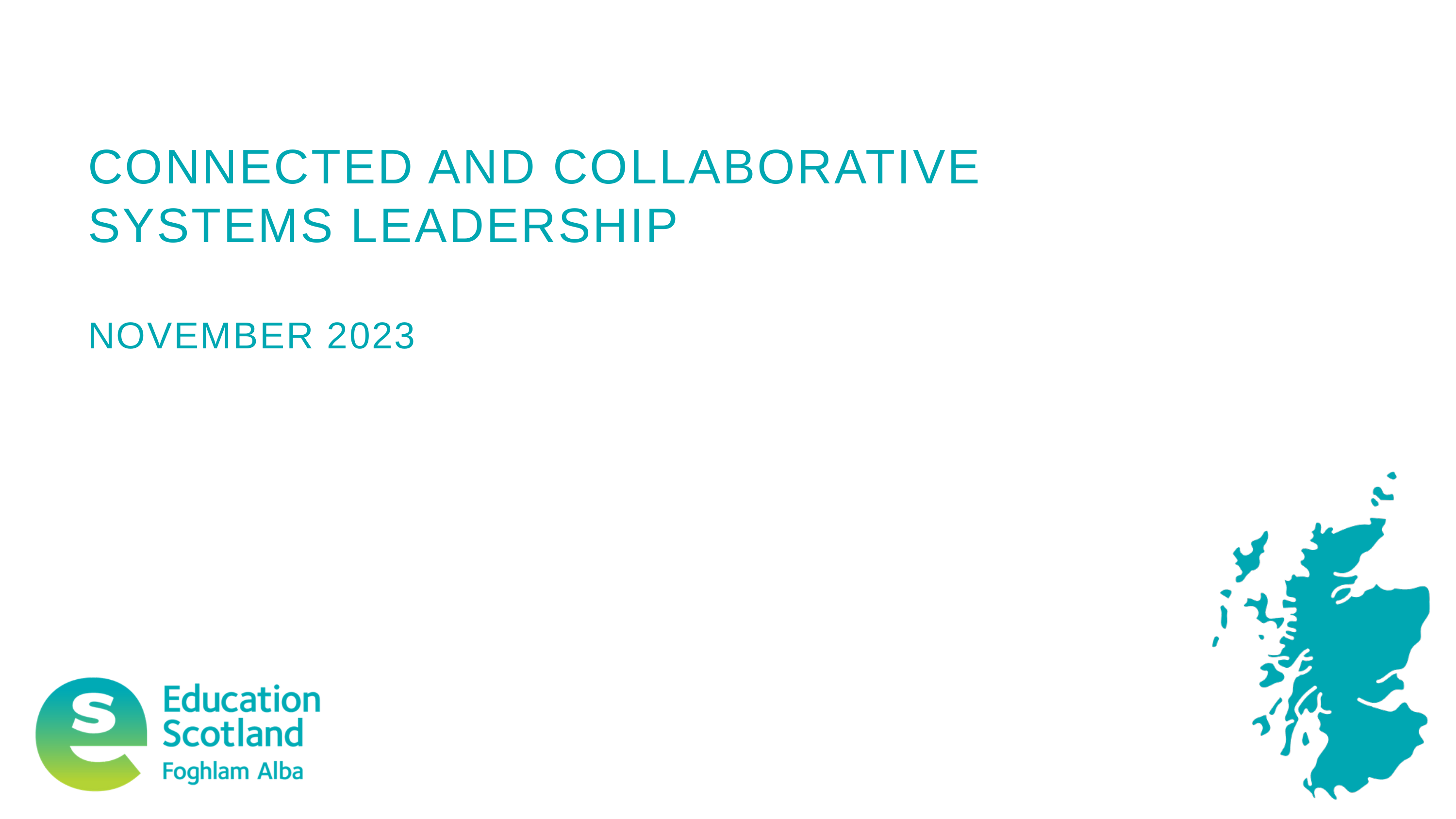

CONNECTED AND COLLABORATIVE
SYSTEMS LEADERSHIP

NOVEMBER 2023